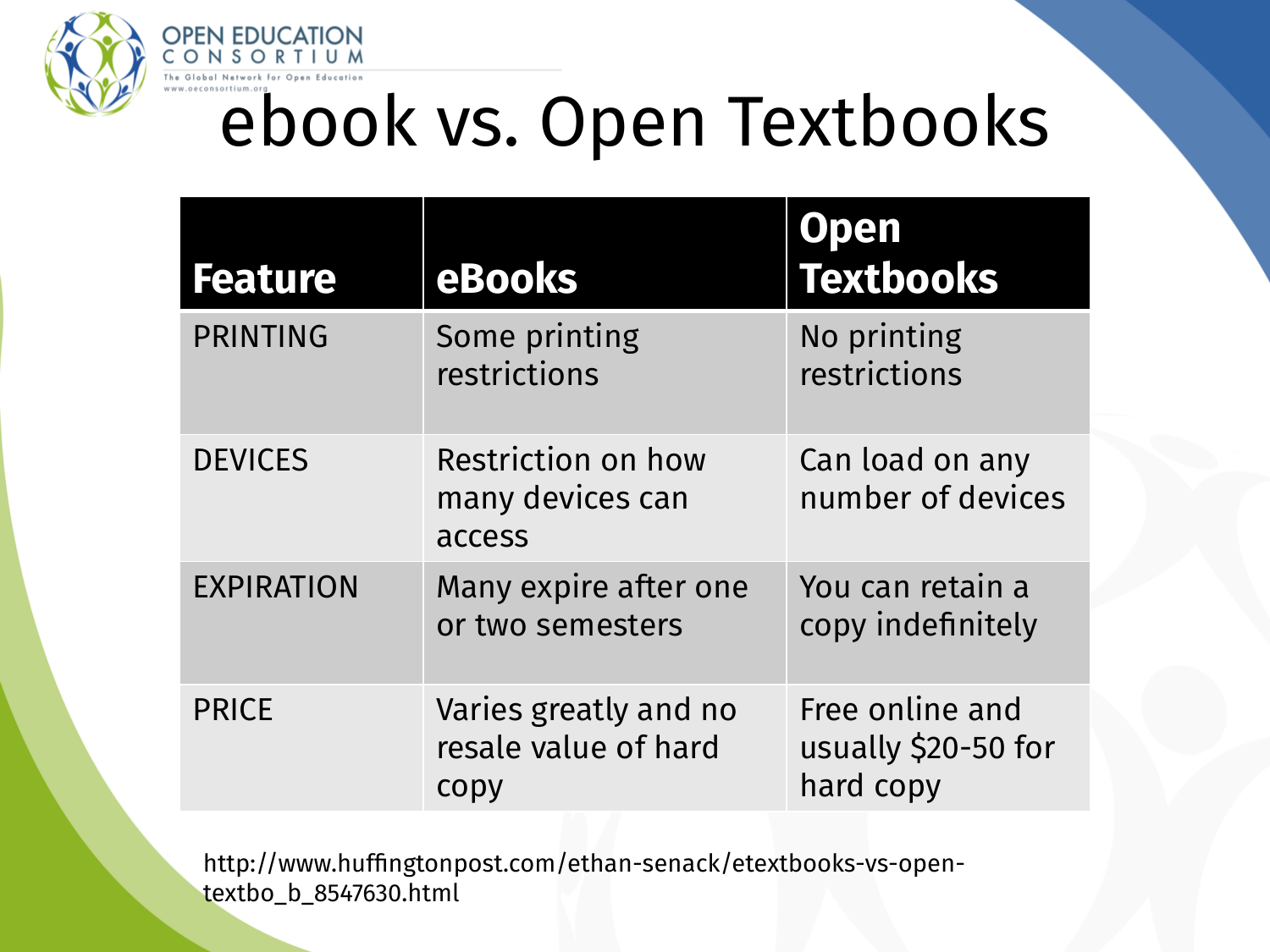

# ebook vs. Open Textbooks
| Feature | eBooks | Open Textbooks |
| --- | --- | --- |
| PRINTING | Some printing restrictions | No printing restrictions |
| DEVICES | Restriction on how many devices can access | Can load on any number of devices |
| EXPIRATION | Many expire after one or two semesters | You can retain a copy indefinitely |
| PRICE | Varies greatly and no resale value of hard copy | Free online and usually $20-50 for hard copy |
http://www.huffingtonpost.com/ethan-senack/etextbooks-vs-open-textbo_b_8547630.html